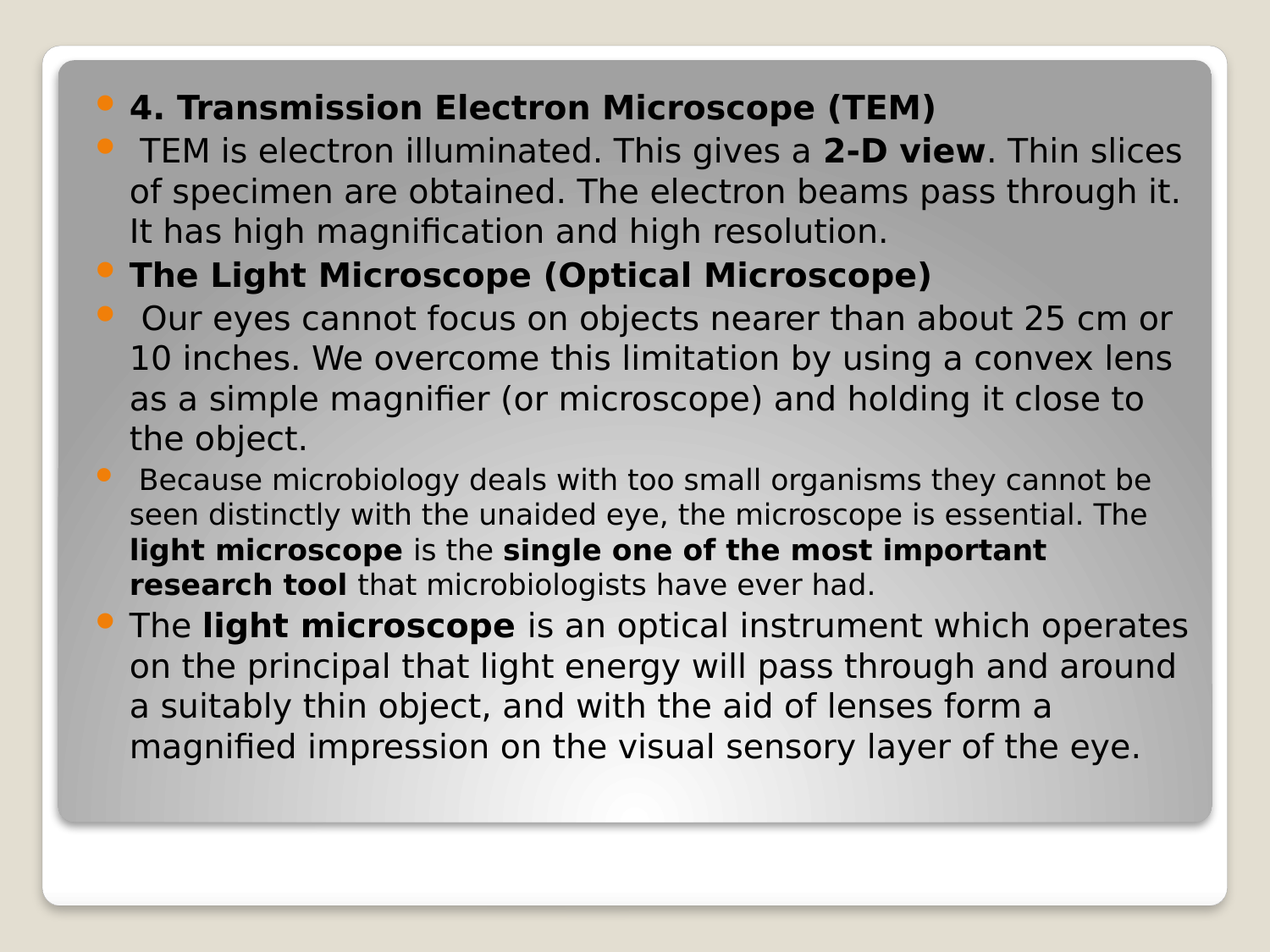

4. Transmission Electron Microscope (TEM)
 TEM is electron illuminated. This gives a 2-D view. Thin slices of specimen are obtained. The electron beams pass through it. It has high magnification and high resolution.
The Light Microscope (Optical Microscope)
 Our eyes cannot focus on objects nearer than about 25 cm or 10 inches. We overcome this limitation by using a convex lens as a simple magnifier (or microscope) and holding it close to the object.
 Because microbiology deals with too small organisms they cannot be seen distinctly with the unaided eye, the microscope is essential. The light microscope is the single one of the most important research tool that microbiologists have ever had.
The light microscope is an optical instrument which operates on the principal that light energy will pass through and around a suitably thin object, and with the aid of lenses form a magnified impression on the visual sensory layer of the eye.